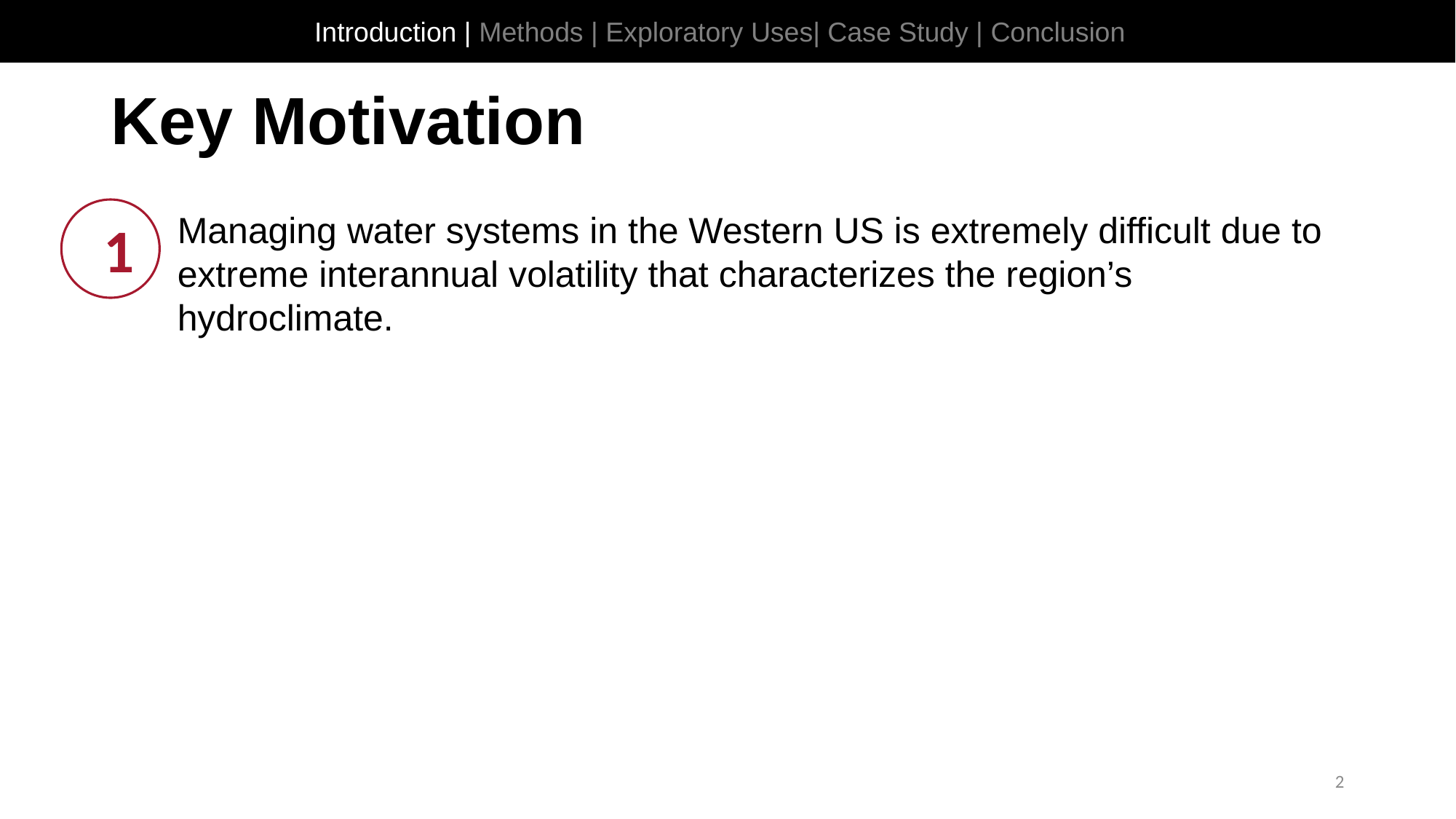

Introduction | Methods | Exploratory Uses| Case Study | Conclusion
# Key Motivation

Managing water systems in the Western US is extremely difficult due to extreme interannual volatility that characterizes the region’s hydroclimate.
1
2